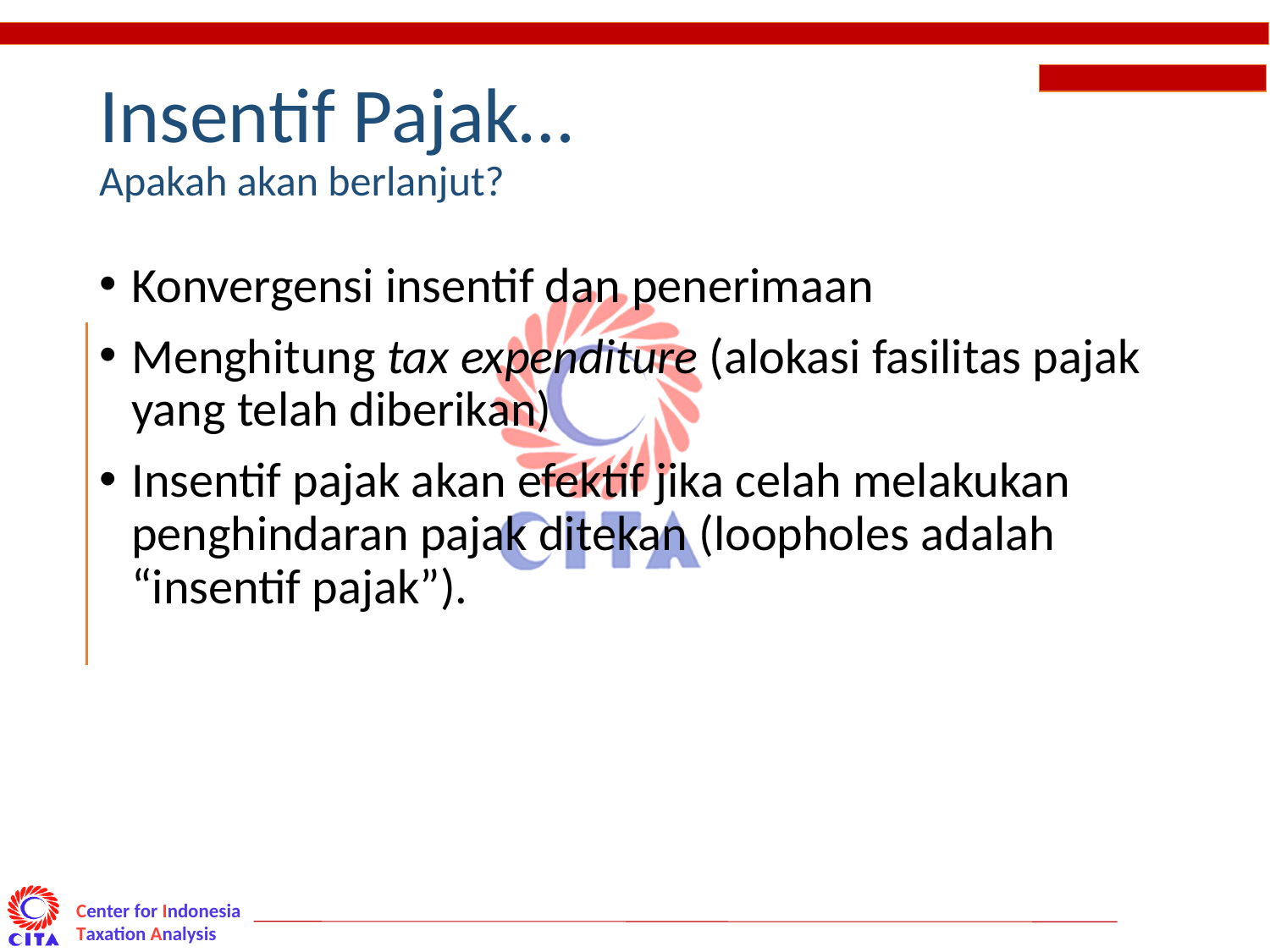

# Insentif Pajak… Apakah akan berlanjut?
Konvergensi insentif dan penerimaan
Menghitung tax expenditure (alokasi fasilitas pajak yang telah diberikan)
Insentif pajak akan efektif jika celah melakukan penghindaran pajak ditekan (loopholes adalah “insentif pajak”).